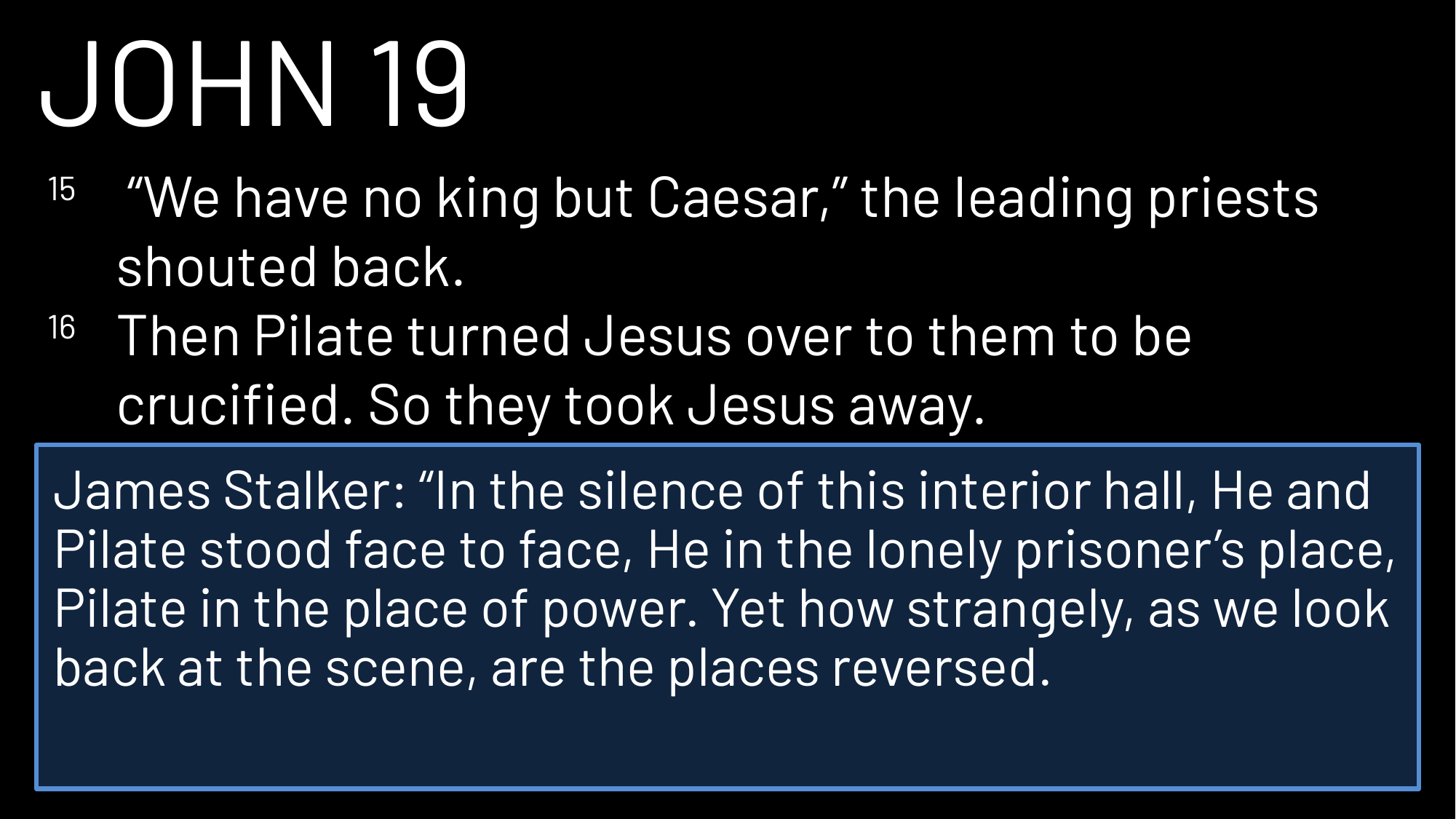

JOHN 19
15 	 “We have no king but Caesar,” the leading priests shouted back.
16 	Then Pilate turned Jesus over to them to be crucified. So they took Jesus away.

James Stalker: “In the silence of this interior hall, He and Pilate stood face to face, He in the lonely prisoner’s place, Pilate in the place of power. Yet how strangely, as we look back at the scene, are the places reversed.